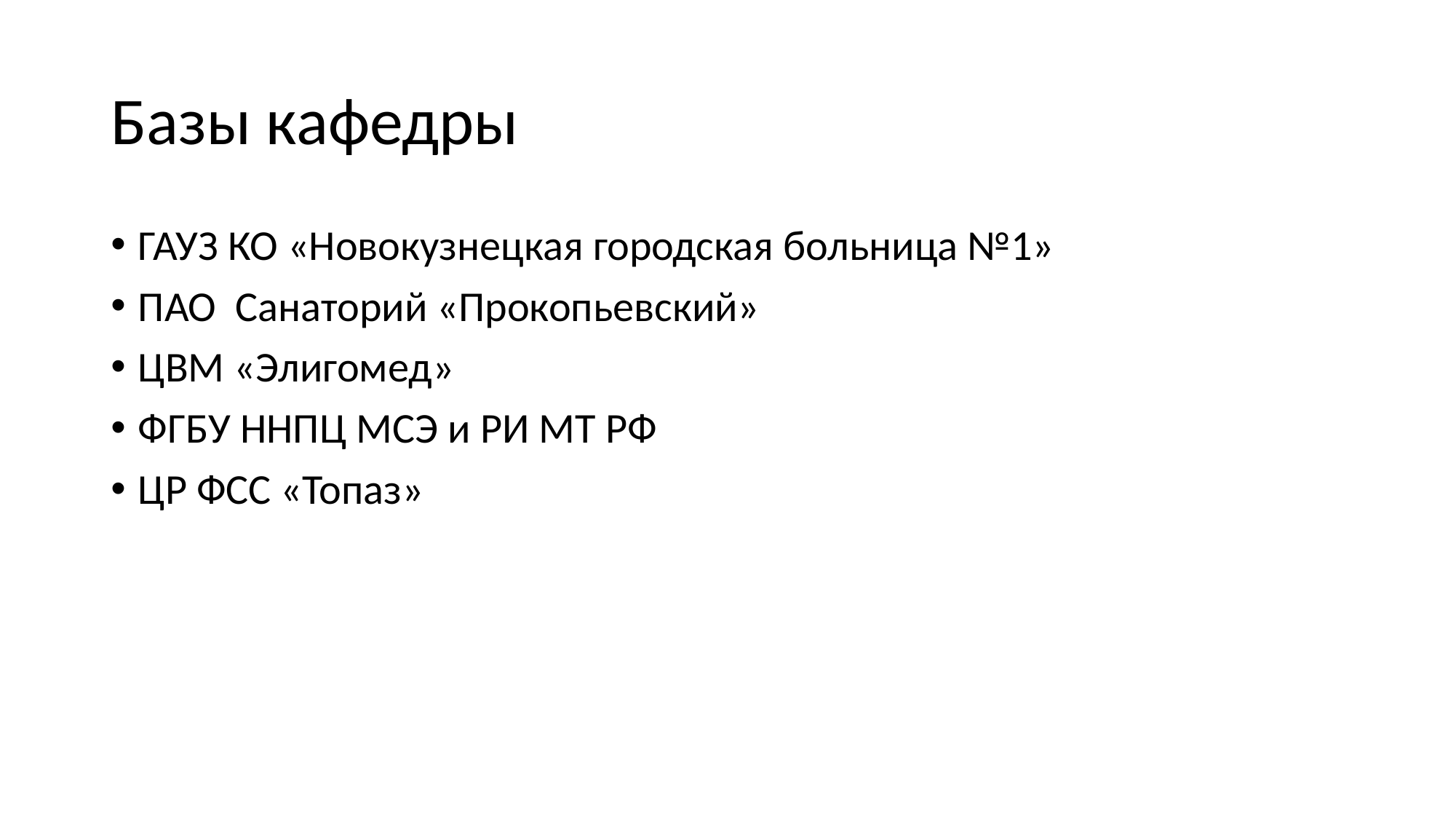

# Базы кафедры
ГАУЗ КО «Новокузнецкая городская больница №1»
ПАО  Санаторий «Прокопьевский»
ЦВМ «Элигомед»
ФГБУ ННПЦ МСЭ и РИ МТ РФ
ЦР ФСС «Топаз»